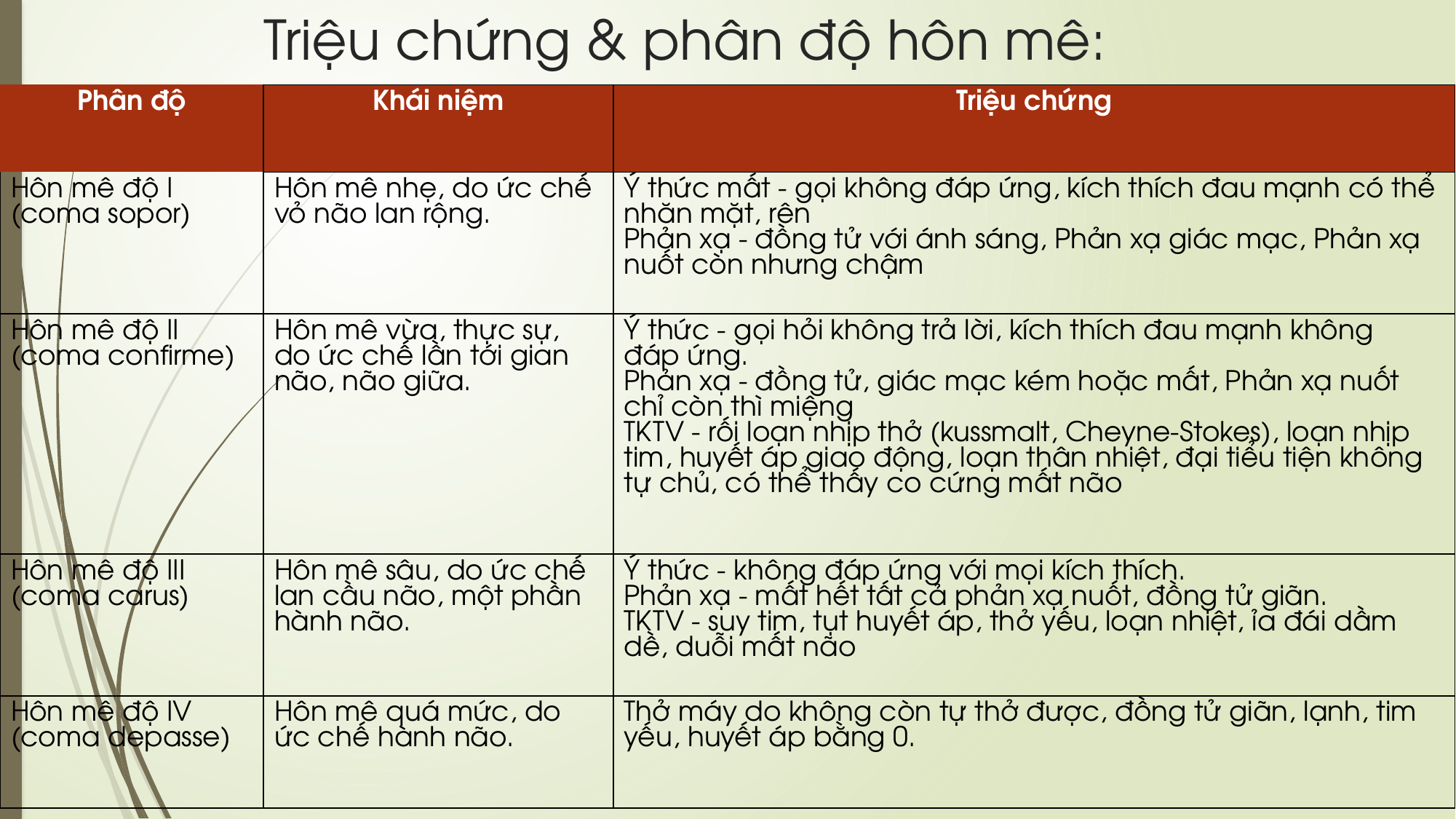

# Triệu chứng & phân độ hôn mê:
| Phân độ | Khái niệm | Triệu chứng |
| --- | --- | --- |
| Hôn mê độ I (coma sopor) | Hôn mê nhẹ, do ức chế vỏ não lan rộng. | Ý thức mất - gọi không đáp ứng, kích thích đau mạnh có thể nhăn mặt, rên Phản xạ - đồng tử với ánh sáng, Phản xạ giác mạc, Phản xạ nuốt còn nhưng chậm |
| Hôn mê độ II (coma confirme) | Hôn mê vừa, thực sự, do ức chế lần tới gian não, não giữa. | Ý thức - gọi hỏi không trả lời, kích thích đau mạnh không đáp ứng. Phản xạ - đồng tử, giác mạc kém hoặc mất, Phản xạ nuốt chỉ còn thì miệng TKTV - rối loạn nhịp thở (kussmalt, Cheyne-Stokes), loạn nhịp tim, huyết áp giao động, loạn thân nhiệt, đại tiểu tiện không tự chủ, có thể thấy co cứng mất não |
| Hôn mê độ III (coma carus) | Hôn mê sâu, do ức chế lan cầu não, một phần hành não. | Ý thức - không đáp ứng với mọi kích thích. Phản xạ - mất hết tất cả phản xạ nuốt, đồng tử giãn. TKTV - suy tim, tụt huyết áp, thở yếu, loạn nhiệt, ỉa đái dầm dề, duỗi mất não |
| Hôn mê độ IV (coma depasse) | Hôn mê quá mức, do ức chế hành não. | Thở máy do không còn tự thở được, đồng tử giãn, lạnh, tim yếu, huyết áp bằng 0. |